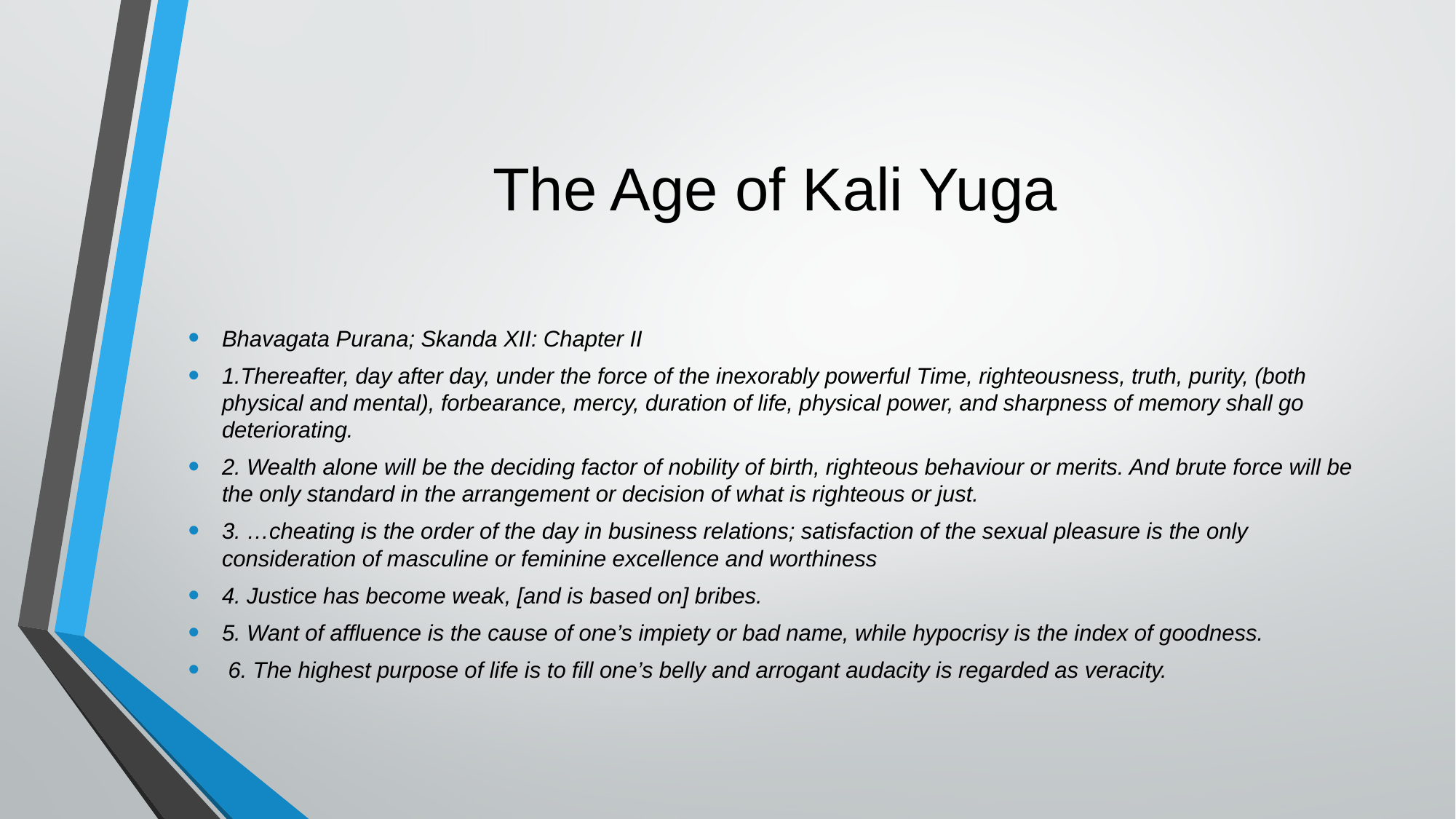

# The Age of Kali Yuga
Bhavagata Purana; Skanda XII: Chapter II
1.Thereafter, day after day, under the force of the inexorably powerful Time, righteousness, truth, purity, (both physical and mental), forbearance, mercy, duration of life, physical power, and sharpness of memory shall go deteriorating.
2. Wealth alone will be the deciding factor of nobility of birth, righteous behaviour or merits. And brute force will be the only standard in the arrangement or decision of what is righteous or just.
3. …cheating is the order of the day in business relations; satisfaction of the sexual pleasure is the only consideration of masculine or feminine excellence and worthiness
4. Justice has become weak, [and is based on] bribes.
5. Want of affluence is the cause of one’s impiety or bad name, while hypocrisy is the index of goodness.
 6. The highest purpose of life is to fill one’s belly and arrogant audacity is regarded as veracity.